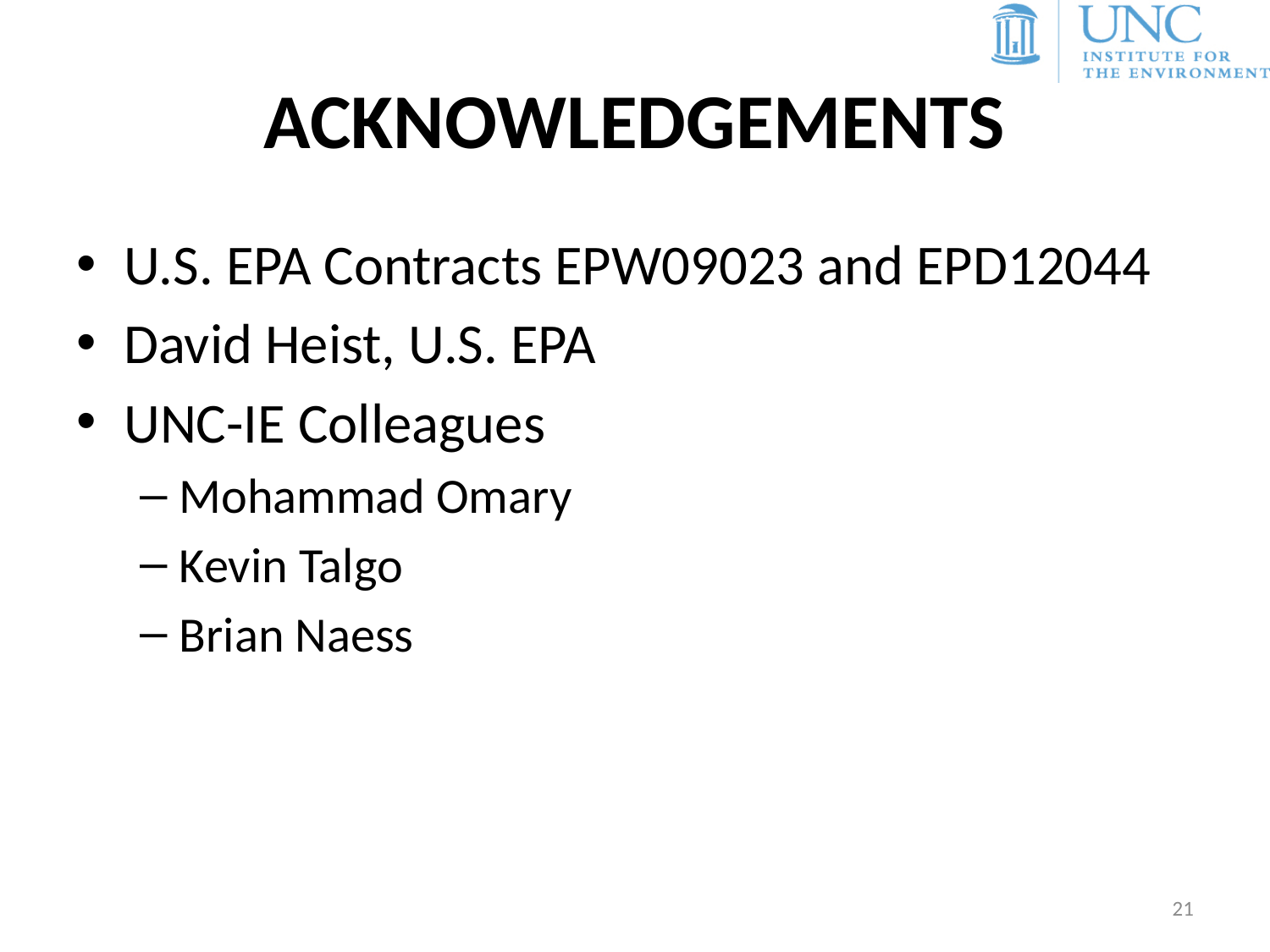

# ACKNOWLEDGEMENTS
U.S. EPA Contracts EPW09023 and EPD12044
David Heist, U.S. EPA
UNC-IE Colleagues
Mohammad Omary
Kevin Talgo
Brian Naess
21